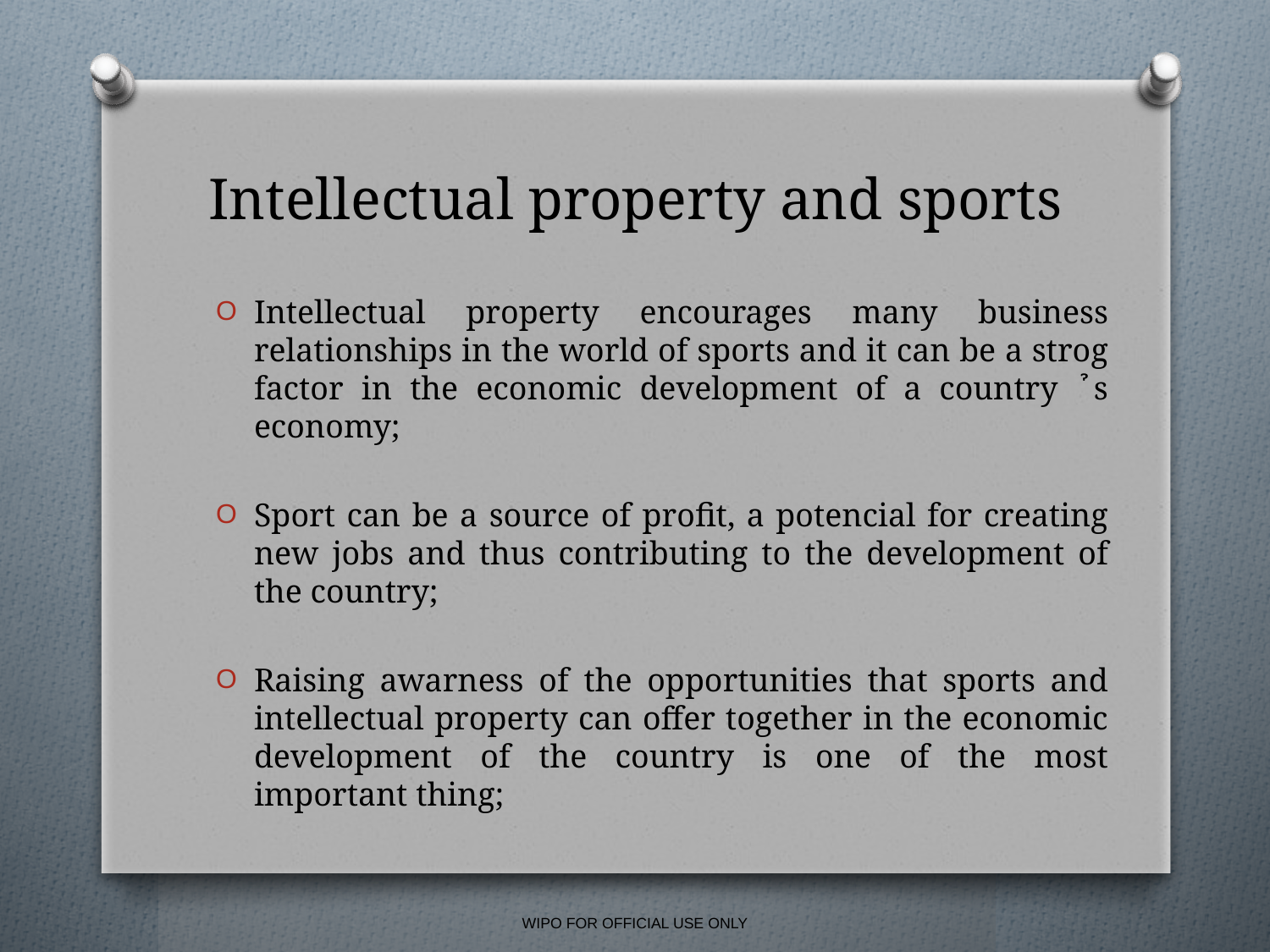

# Intellectual property and sports
Intellectual property encourages many business relationships in the world of sports and it can be a strog factor in the economic development of a country  ̉s economy;

Sport can be a source of profit, a potencial for creating new jobs and thus contributing to the development of the country;

Raising awarness of the opportunities that sports and intellectual property can offer together in the economic development of the country is one of the most important thing;